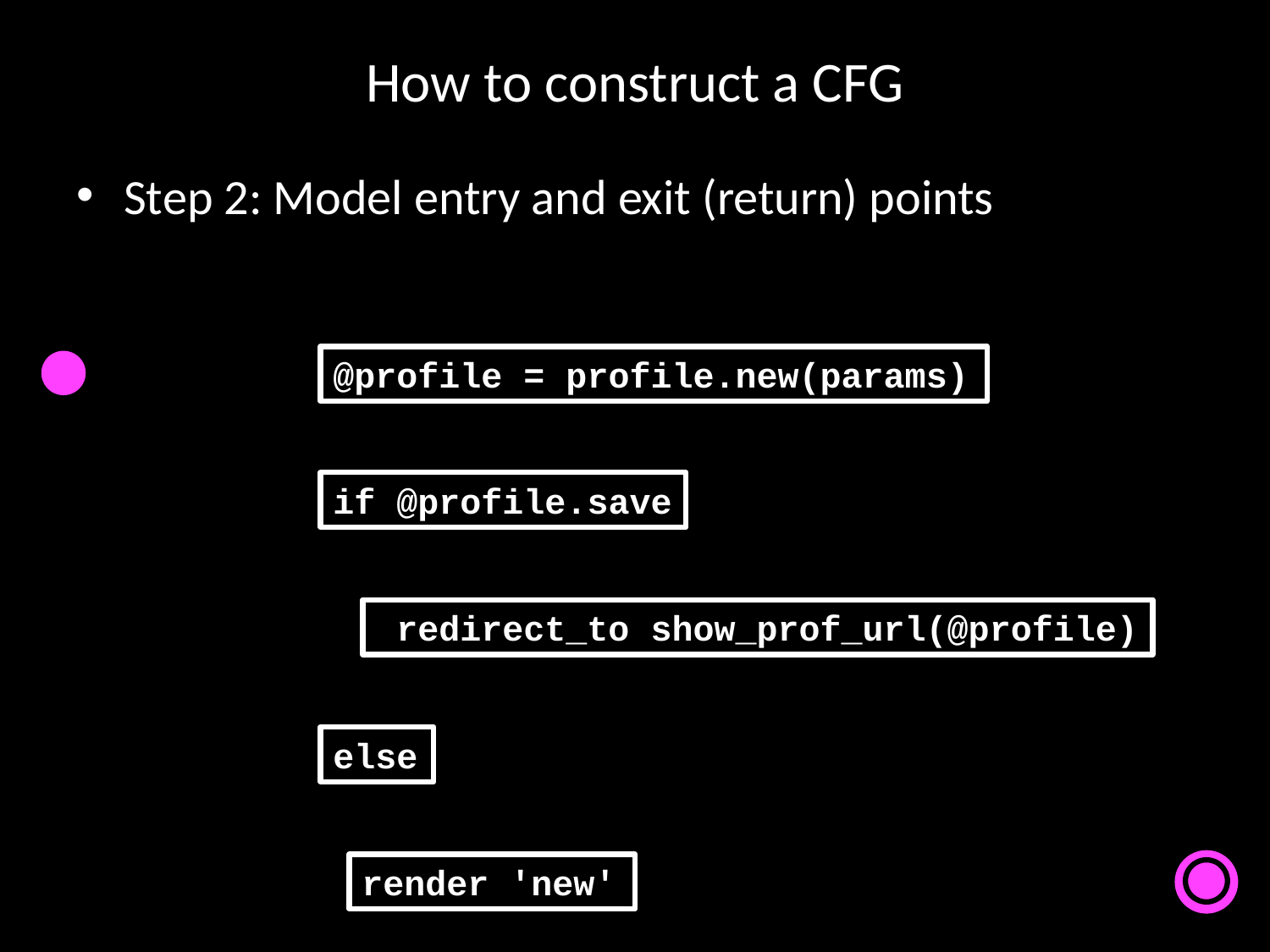

# How to construct a CFG
Step 2: Model entry and exit (return) points
@profile = profile.new(params)

if @profile.save
 redirect_to show_prof_url(@profile)
else

render 'new'